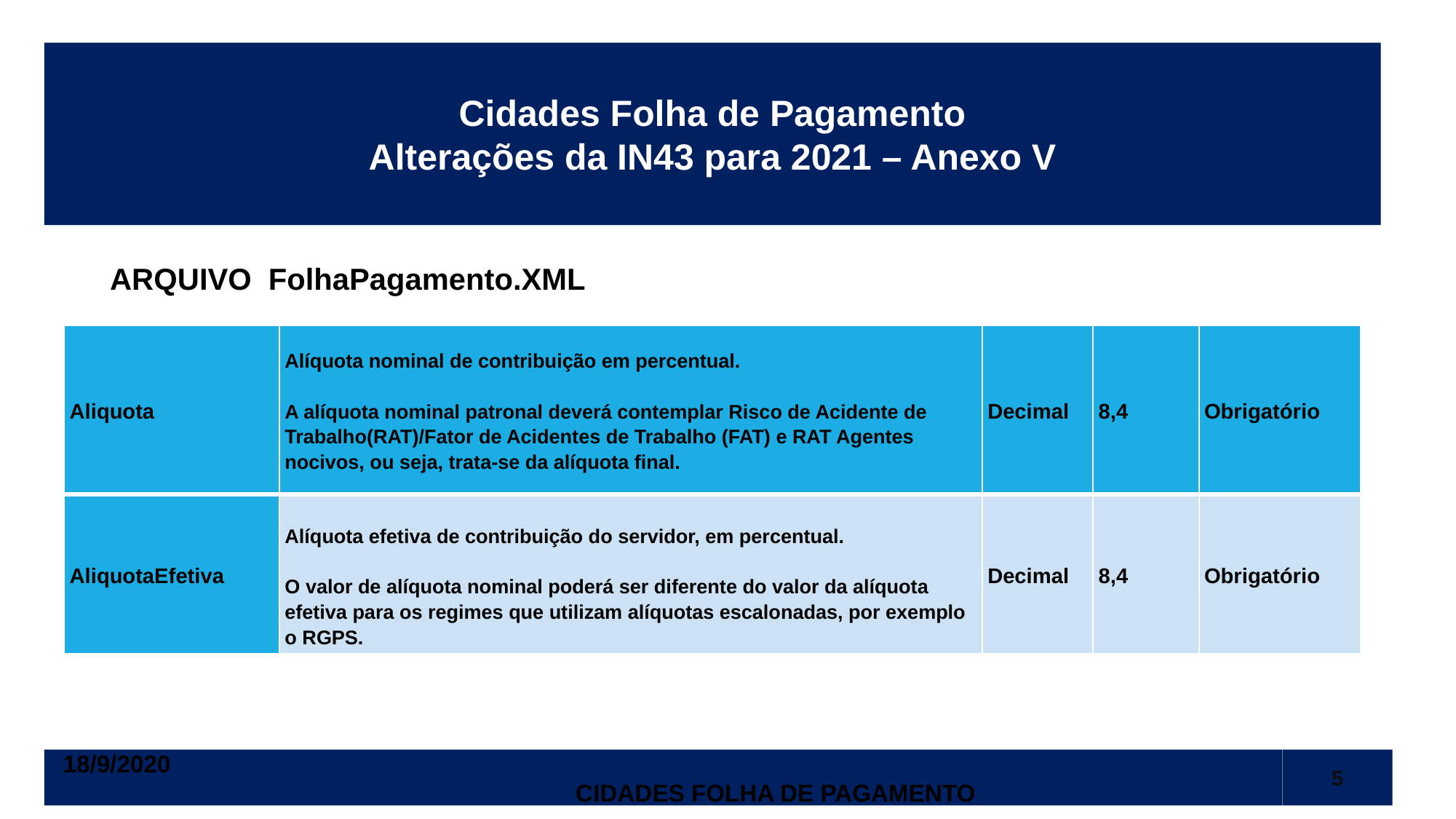

Cidades Folha de Pagamento
Alterações da IN43 para 2021 – Anexo V
ARQUIVO  FolhaPagamento.XML

| Aliquota | Alíquota nominal de contribuição em percentual.   A alíquota nominal patronal deverá contemplar Risco de Acidente de Trabalho(RAT)/Fator de Acidentes de Trabalho (FAT) e RAT Agentes nocivos, ou seja, trata-se da alíquota final. | Decimal | 8,4 | Obrigatório |
| --- | --- | --- | --- | --- |
| AliquotaEfetiva | Alíquota efetiva de contribuição do servidor, em percentual.   O valor de alíquota nominal poderá ser diferente do valor da alíquota efetiva para os regimes que utilizam alíquotas escalonadas, por exemplo o RGPS. | Decimal | 8,4 | Obrigatório |
18/9/2020													 Cidades Folha de pagamento
5